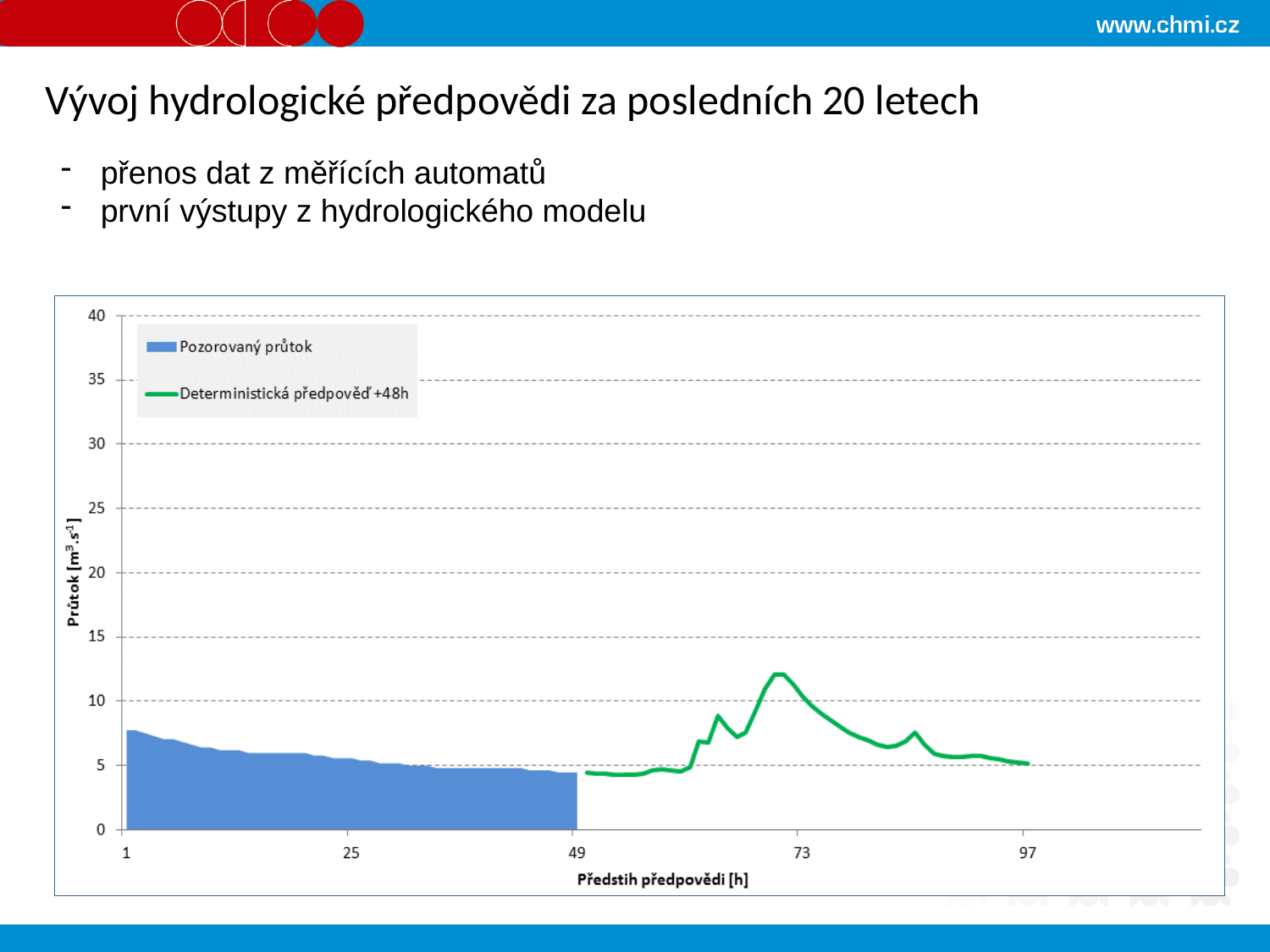

Vývoj hydrologické předpovědi za posledních 20 letech
přenos dat z měřících automatů
první výstupy z hydrologického modelu